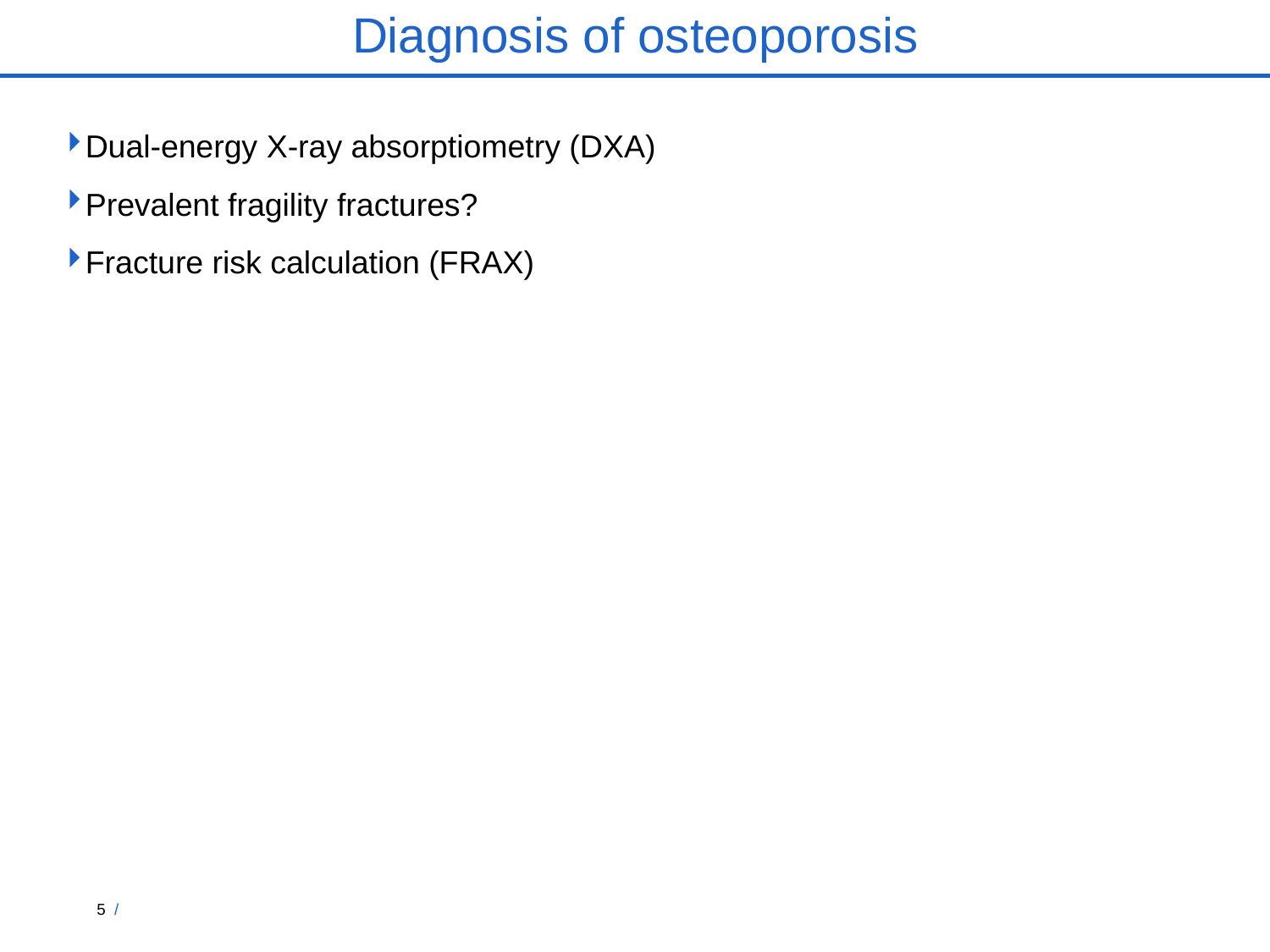

# Diagnosis of osteoporosis
Dual-energy X-ray absorptiometry (DXA)
Prevalent fragility fractures?
Fracture risk calculation (FRAX)

5  /